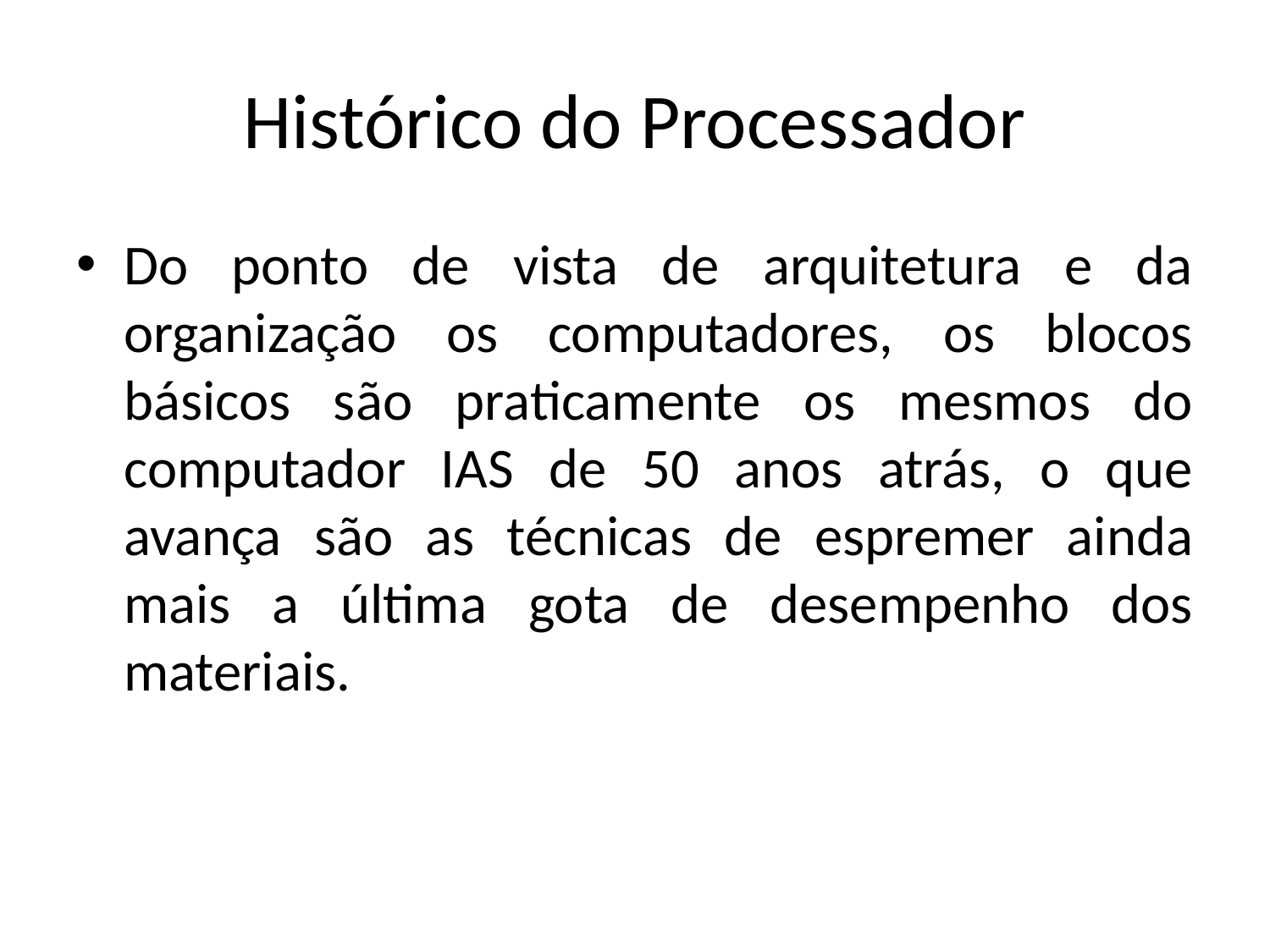

# Histórico do Processador
Do ponto de vista de arquitetura e da organização os computadores, os blocos básicos são praticamente os mesmos do computador IAS de 50 anos atrás, o que avança são as técnicas de espremer ainda mais a última gota de desempenho dos materiais.